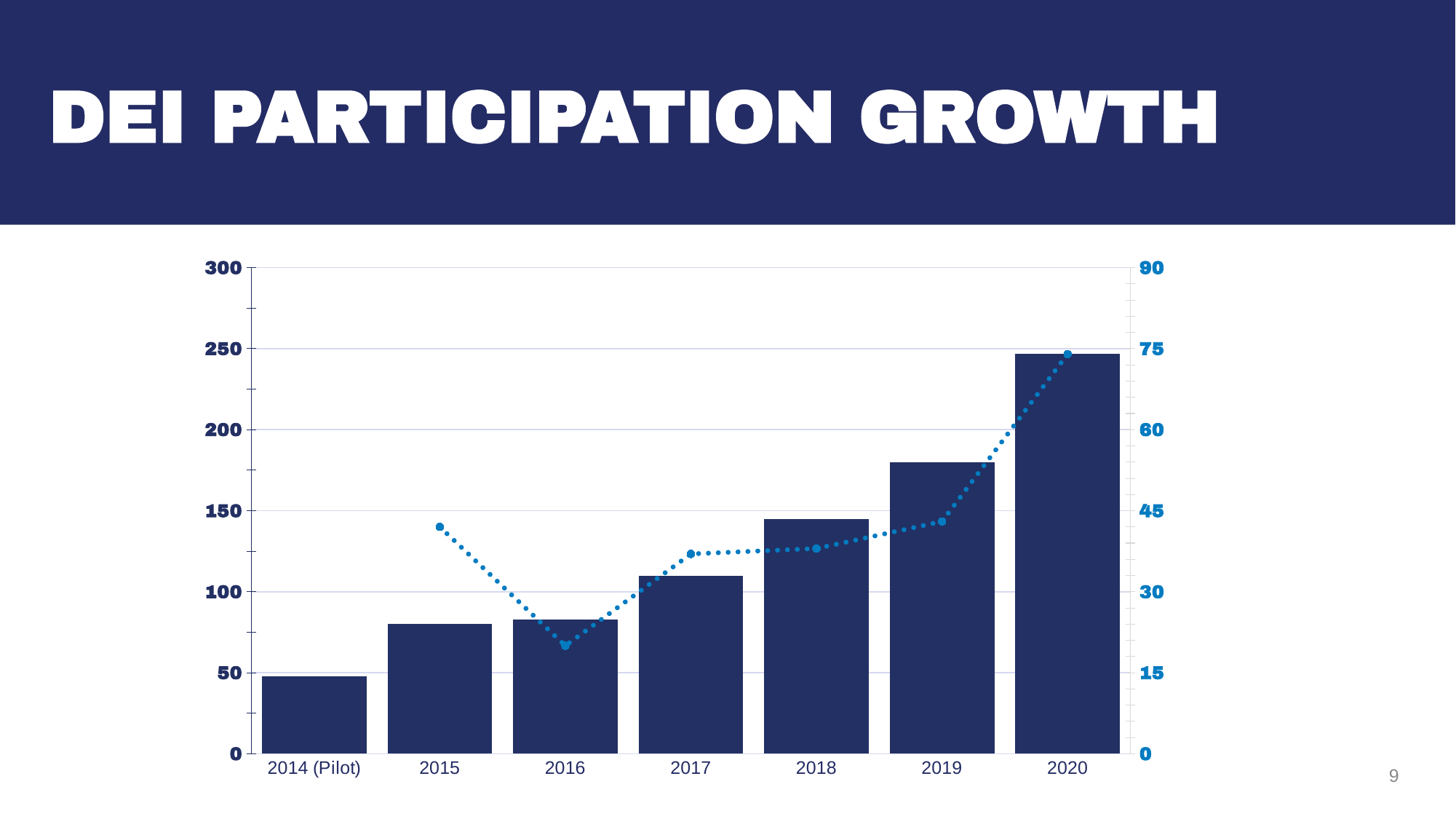

# DEI PARTICIPATION GROWTH

[unsupported chart]

9